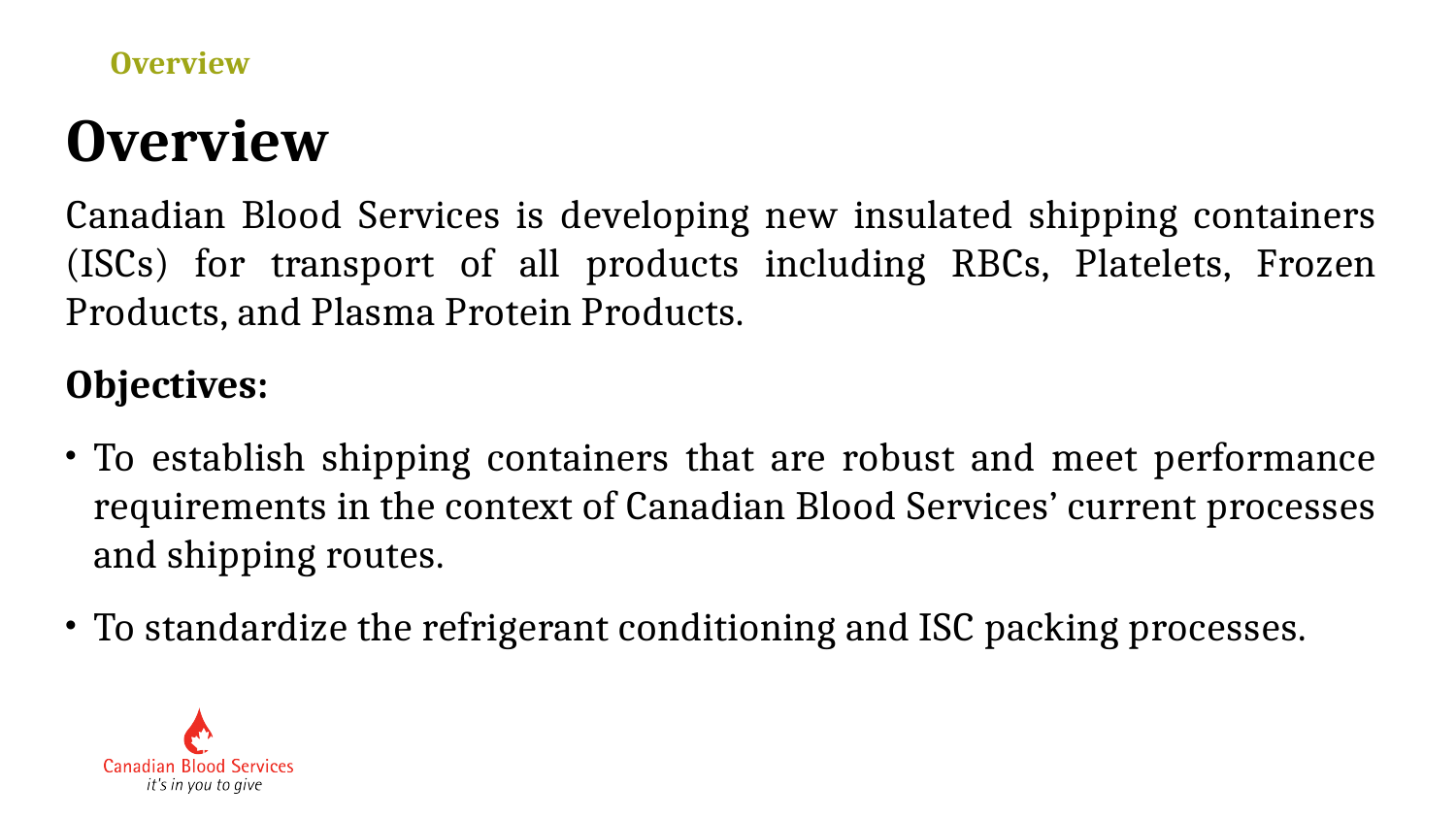

Overview
# Overview
Canadian Blood Services is developing new insulated shipping containers (ISCs) for transport of all products including RBCs, Platelets, Frozen Products, and Plasma Protein Products.
Objectives:
To establish shipping containers that are robust and meet performance requirements in the context of Canadian Blood Services’ current processes and shipping routes.
To standardize the refrigerant conditioning and ISC packing processes.